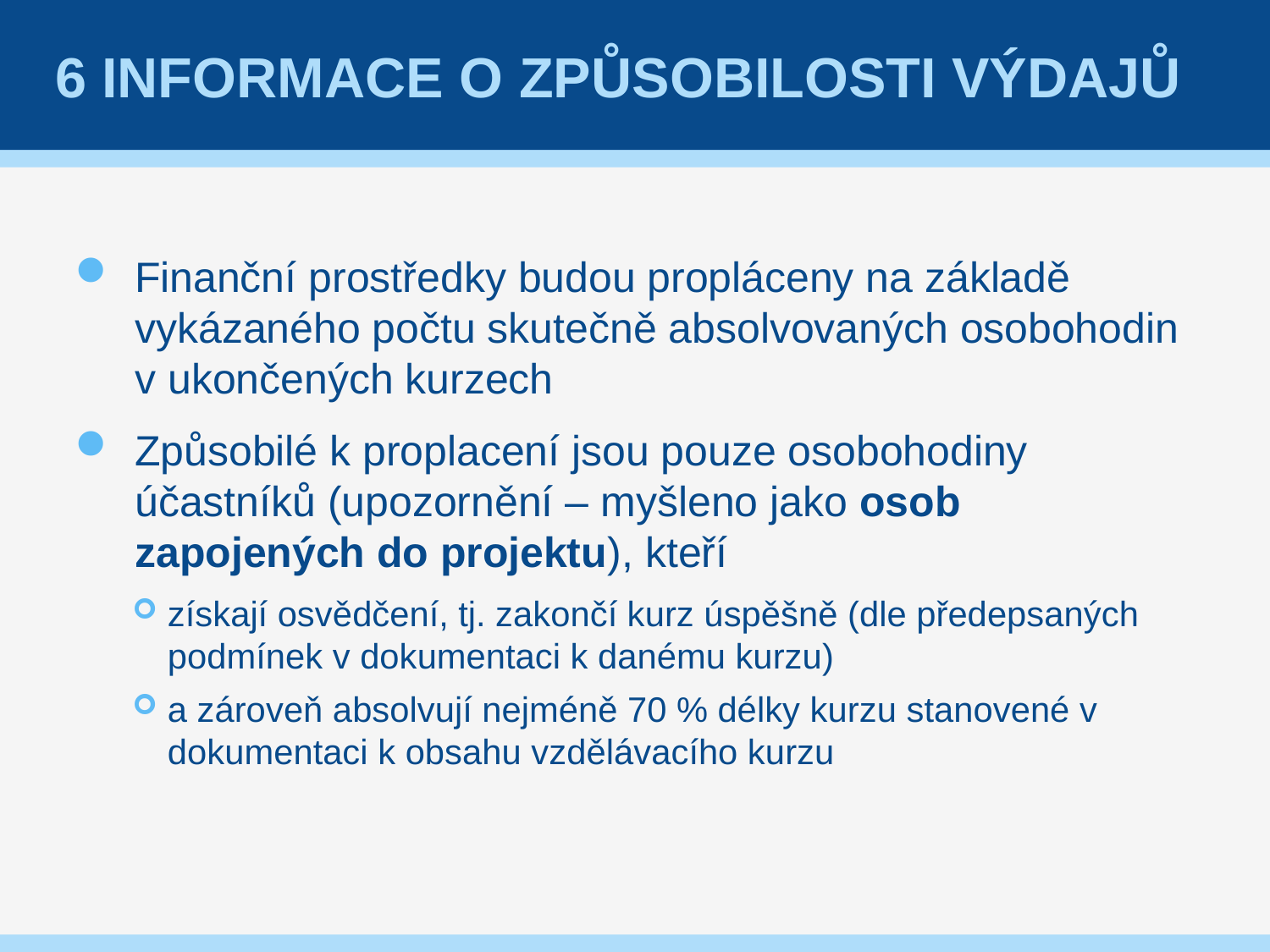

# 6 Informace o způsobilosti výdajů
Finanční prostředky budou propláceny na základě vykázaného počtu skutečně absolvovaných osobohodin v ukončených kurzech
Způsobilé k proplacení jsou pouze osobohodiny účastníků (upozornění – myšleno jako osob zapojených do projektu), kteří
získají osvědčení, tj. zakončí kurz úspěšně (dle předepsaných podmínek v dokumentaci k danému kurzu)
a zároveň absolvují nejméně 70 % délky kurzu stanovené v dokumentaci k obsahu vzdělávacího kurzu